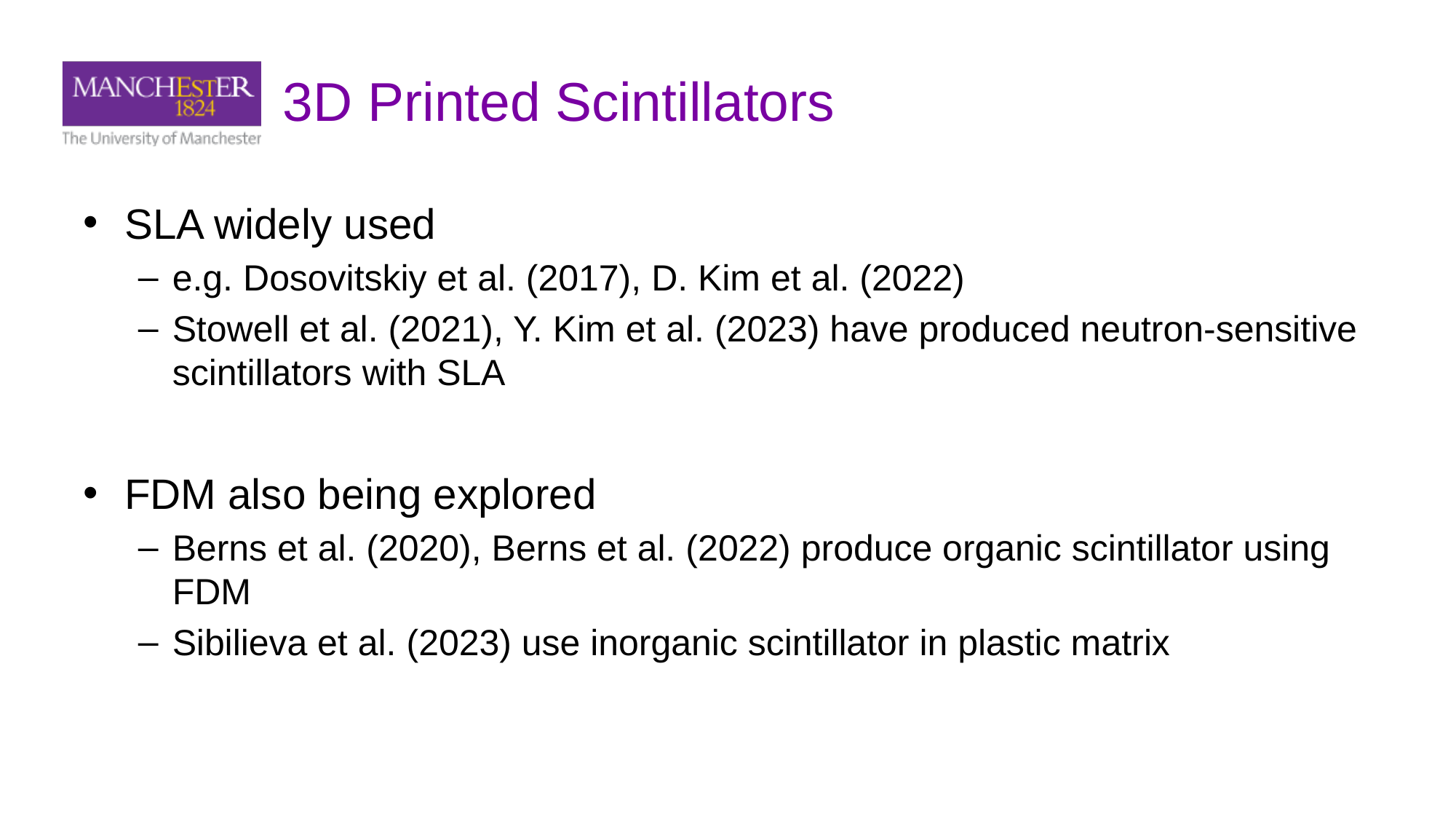

# 3D Printed Scintillators
SLA widely used
e.g. Dosovitskiy et al. (2017), D. Kim et al. (2022)
Stowell et al. (2021), Y. Kim et al. (2023) have produced neutron-sensitive scintillators with SLA

FDM also being explored
Berns et al. (2020), Berns et al. (2022) produce organic scintillator using FDM
Sibilieva et al. (2023) use inorganic scintillator in plastic matrix